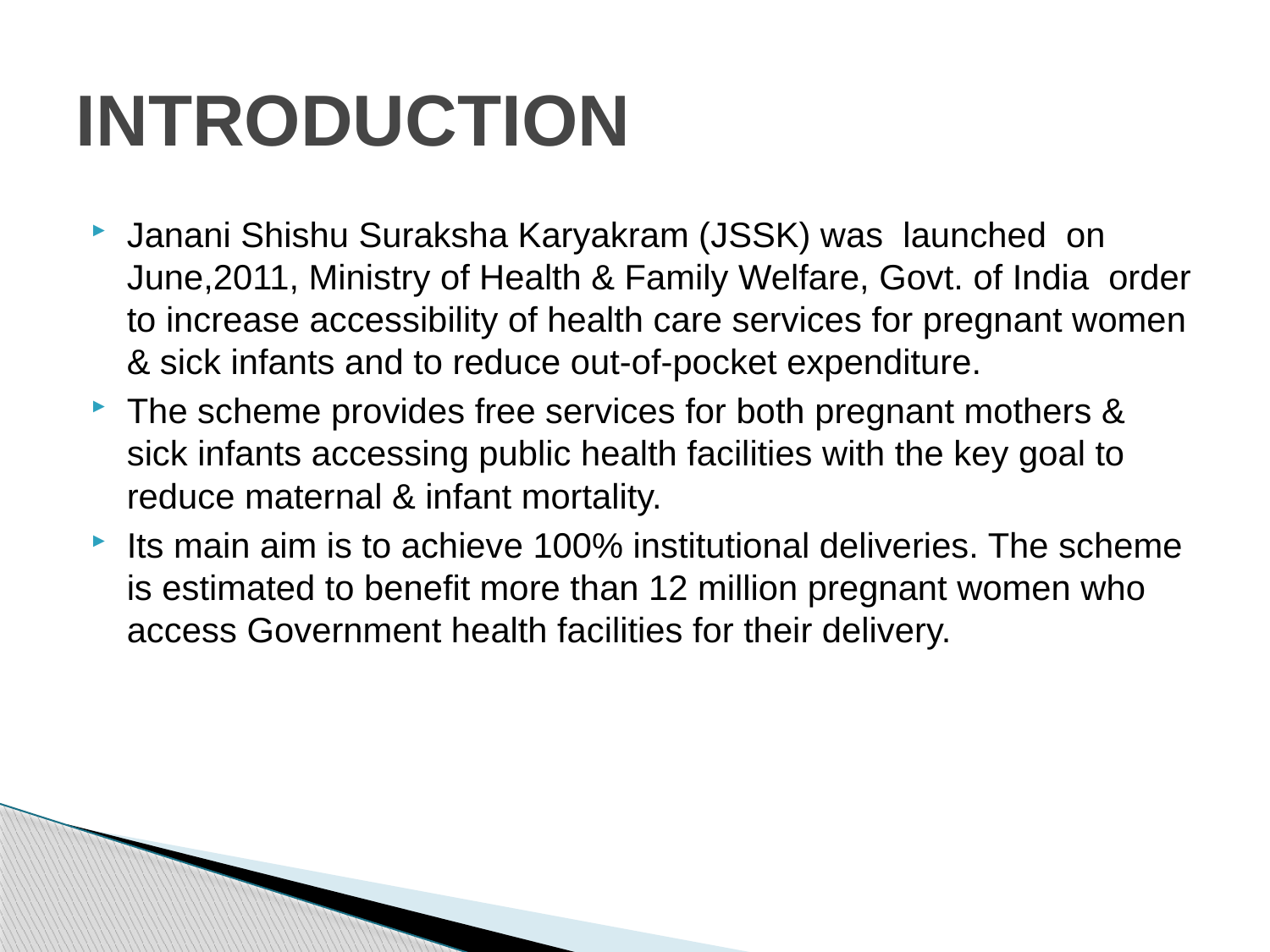

# INTRODUCTION
Janani Shishu Suraksha Karyakram (JSSK) was  launched  on June,2011, Ministry of Health & Family Welfare, Govt. of India  order to increase accessibility of health care services for pregnant women & sick infants and to reduce out-of-pocket expenditure.
The scheme provides free services for both pregnant mothers & sick infants accessing public health facilities with the key goal to reduce maternal & infant mortality.
Its main aim is to achieve 100% institutional deliveries. The scheme is estimated to benefit more than 12 million pregnant women who access Government health facilities for their delivery.